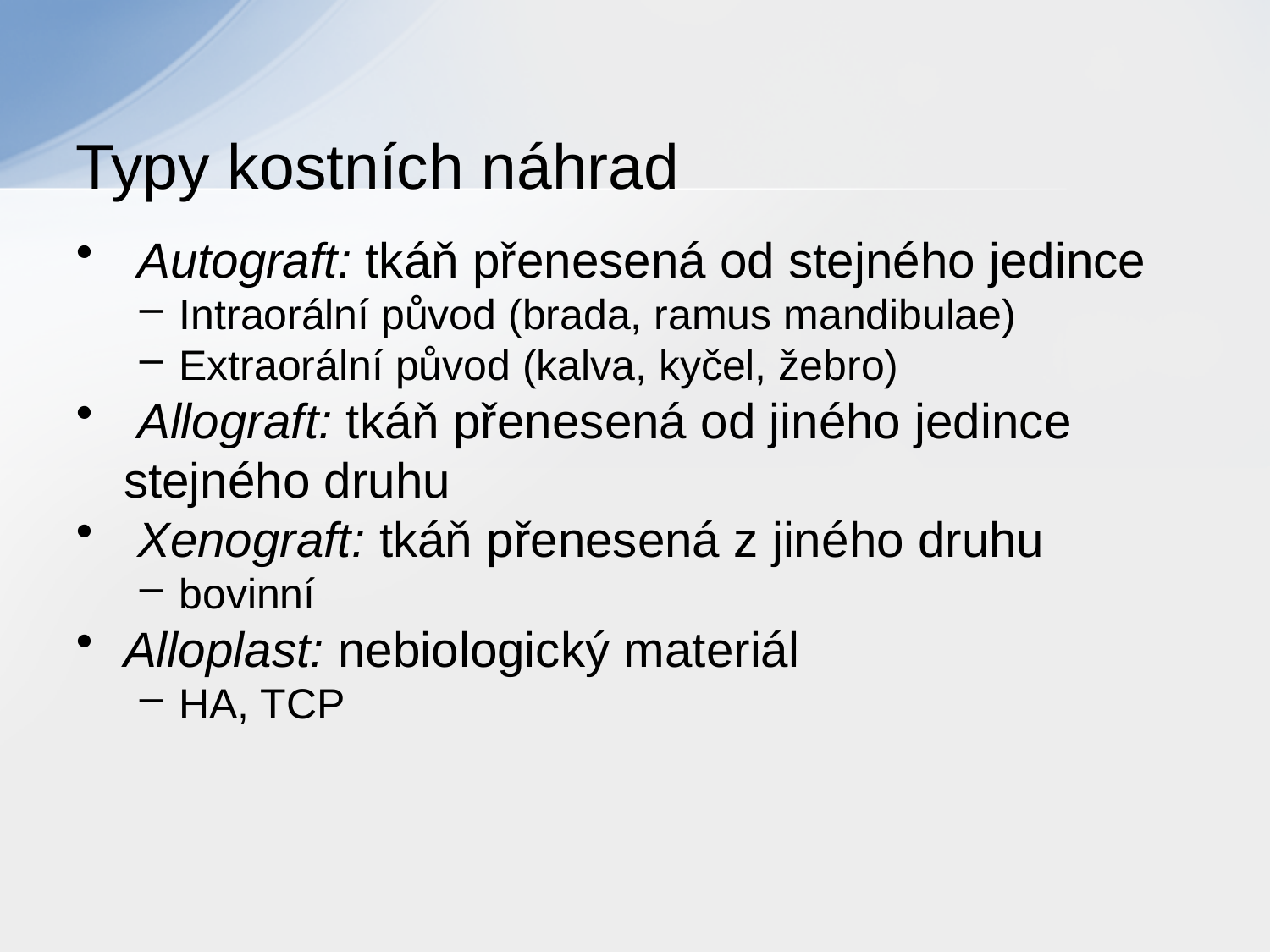

# Typy kostních náhrad
 Autograft: tkáň přenesená od stejného jedince
Intraorální původ (brada, ramus mandibulae)
Extraorální původ (kalva, kyčel, žebro)
 Allograft: tkáň přenesená od jiného jedince stejného druhu
 Xenograft: tkáň přenesená z jiného druhu
bovinní
Alloplast: nebiologický materiál
HA, TCP